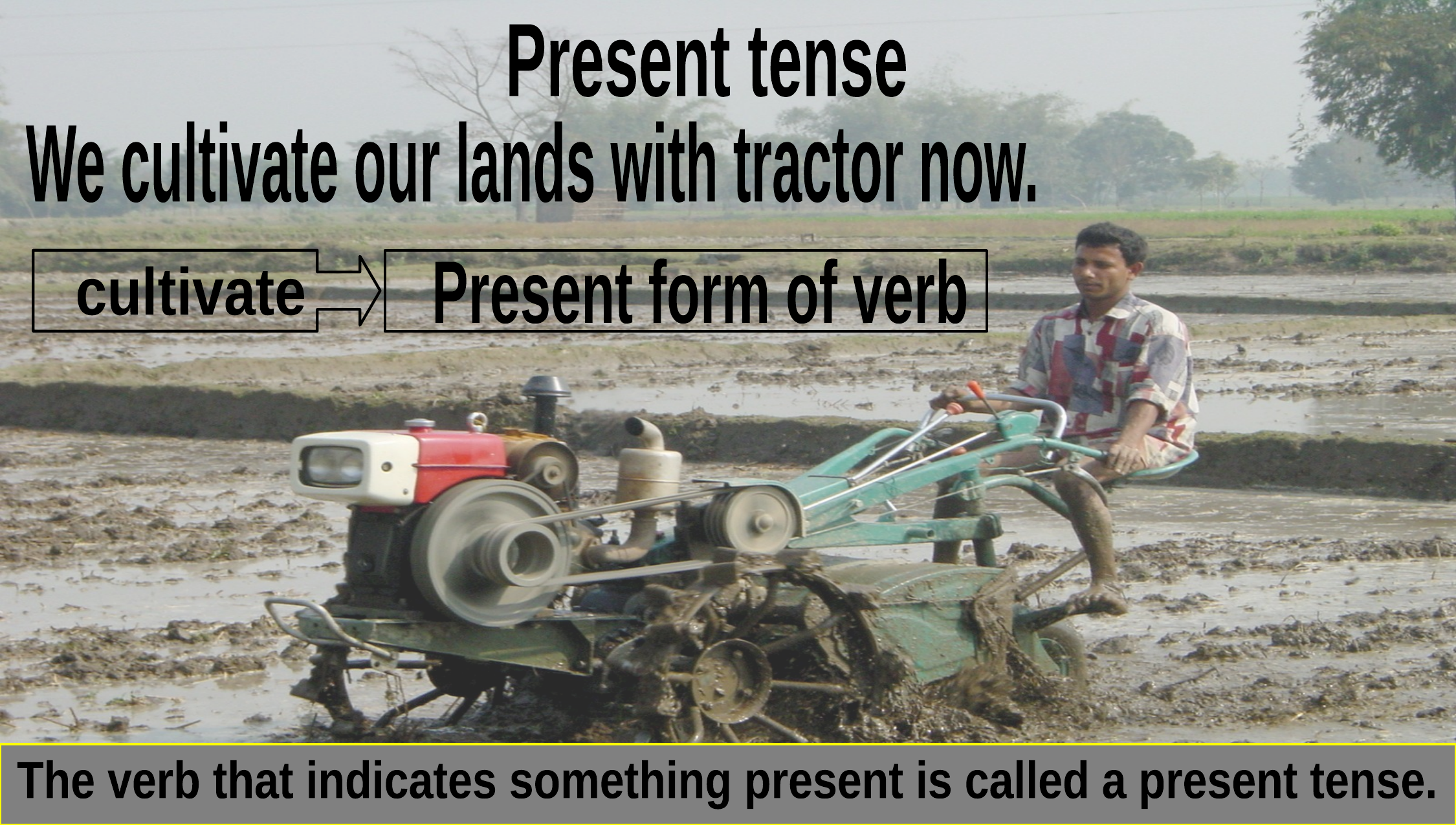

Present tense
We cultivate our lands with tractor now.

Present form of verb
cultivate

The verb that indicates something present is called a present tense.